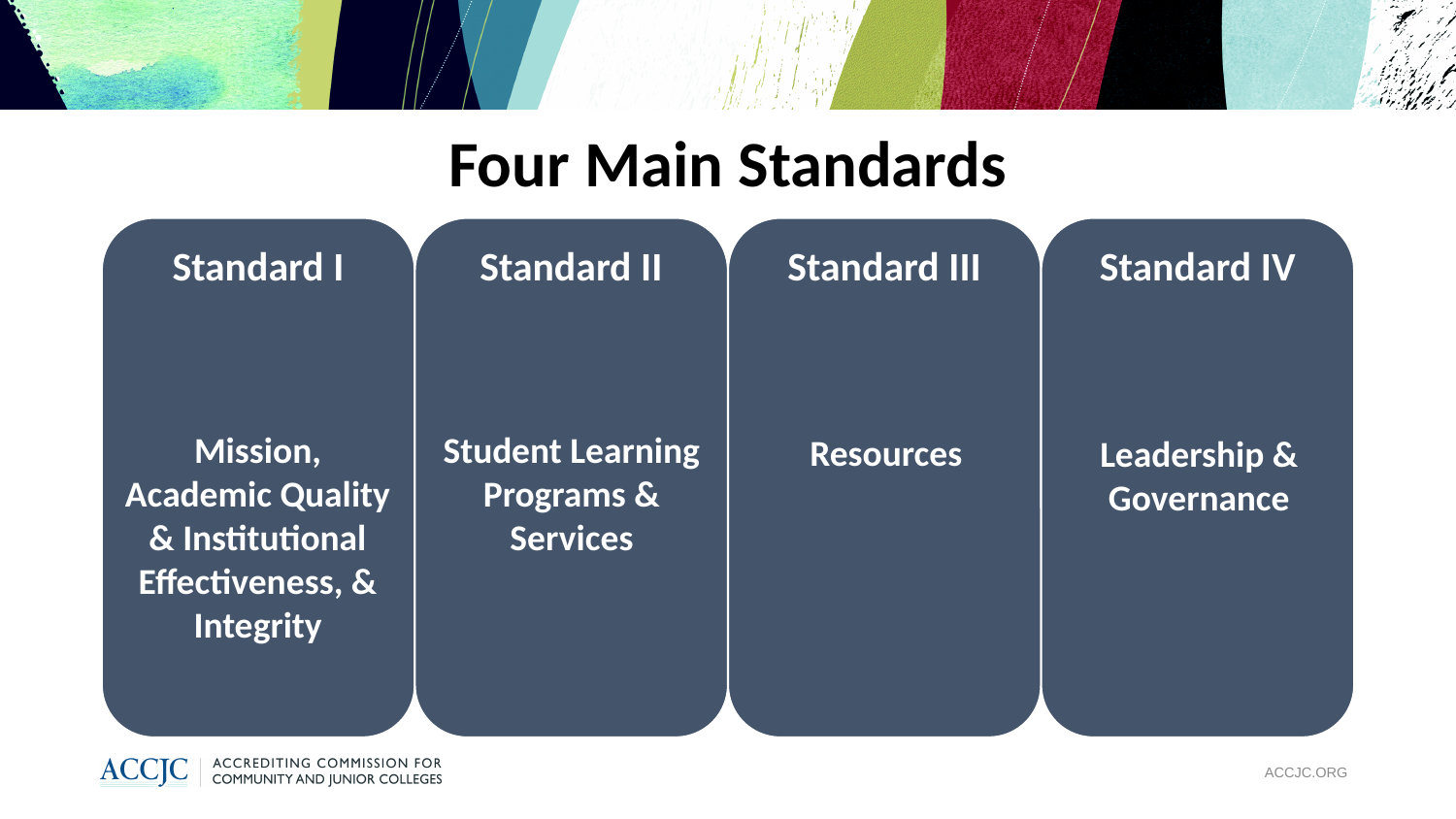

# Four Main Standards
Standard I
Standard II
Standard III
Standard IV
Mission, Academic Quality & Institutional Effectiveness, & Integrity
Student Learning Programs & Services
Leadership & Governance
Resources